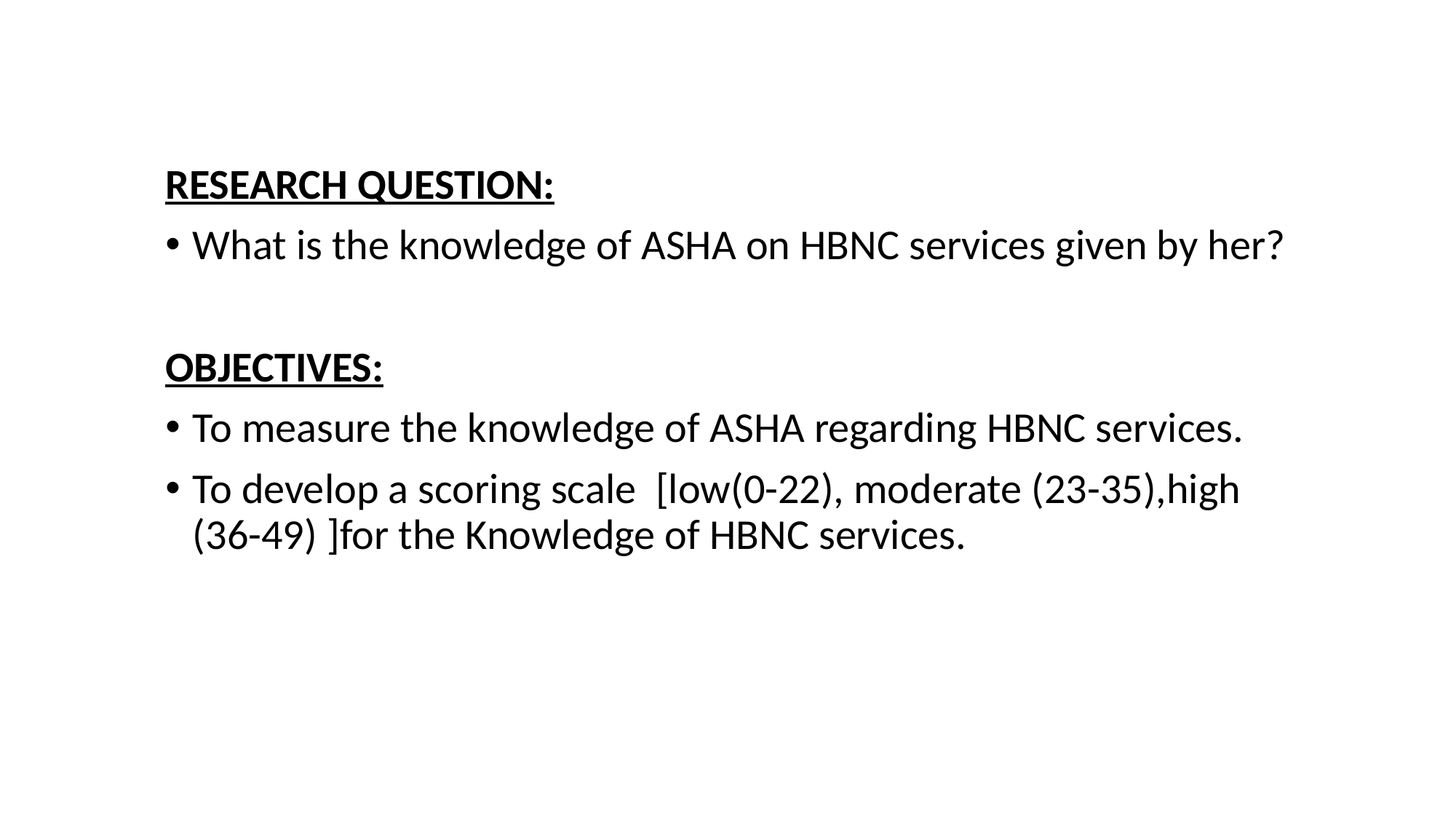

#
RESEARCH QUESTION:
What is the knowledge of ASHA on HBNC services given by her?

OBJECTIVES:
To measure the knowledge of ASHA regarding HBNC services.
To develop a scoring scale  [low(0-22), moderate (23-35),high (36-49) ]for the Knowledge of HBNC services.